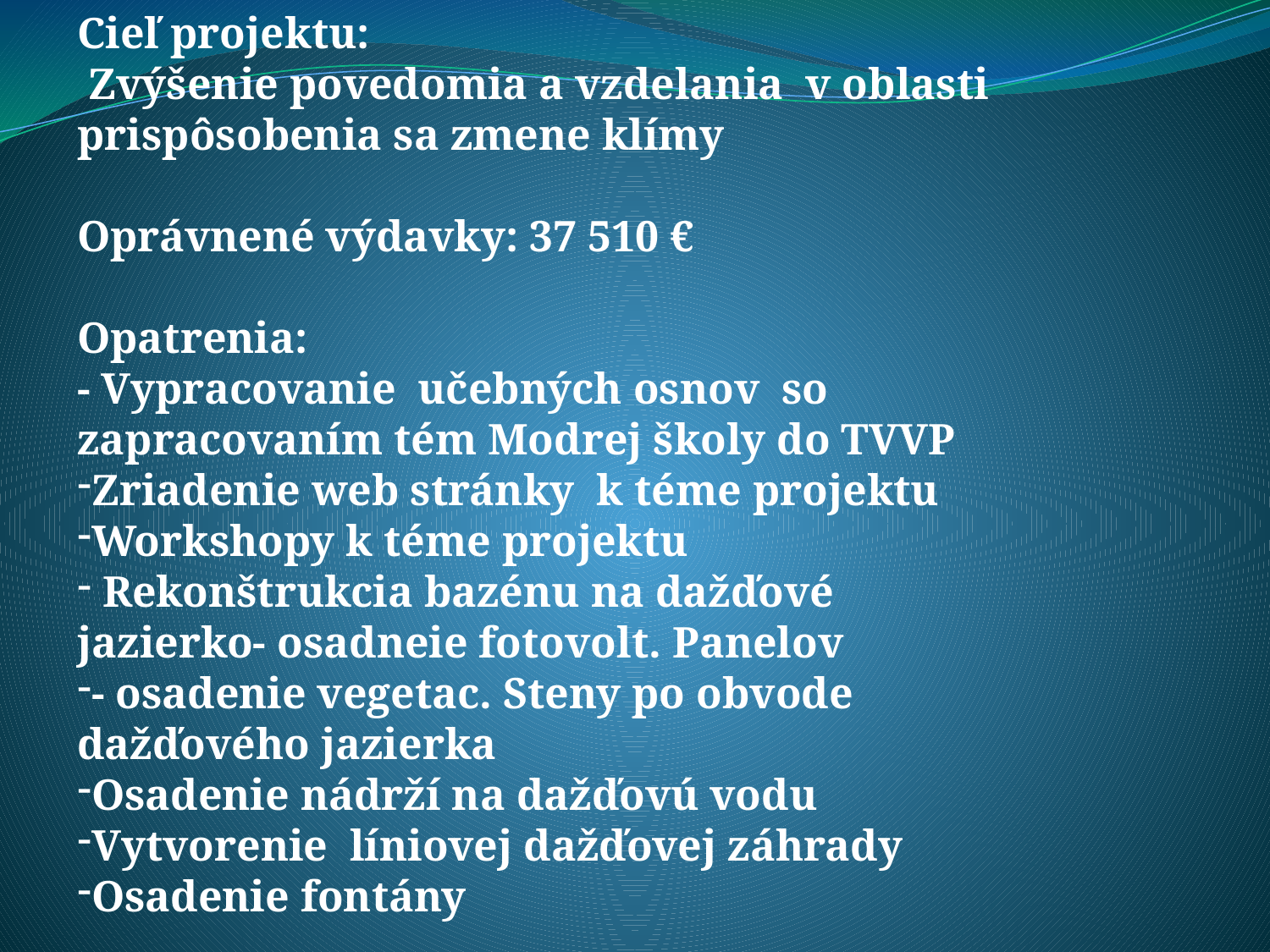

Cieľ projektu:
 Zvýšenie povedomia a vzdelania  v oblasti prispôsobenia sa zmene klímy

Oprávnené výdavky: 37 510 €

Opatrenia:
- Vypracovanie  učebných osnov  so zapracovaním tém Modrej školy do TVVP
Zriadenie web stránky  k téme projektu
Workshopy k téme projektu
 Rekonštrukcia bazénu na dažďové jazierko- osadneie fotovolt. Panelov
- osadenie vegetac. Steny po obvode dažďového jazierka
Osadenie nádrží na dažďovú vodu
Vytvorenie  líniovej dažďovej záhrady
Osadenie fontány